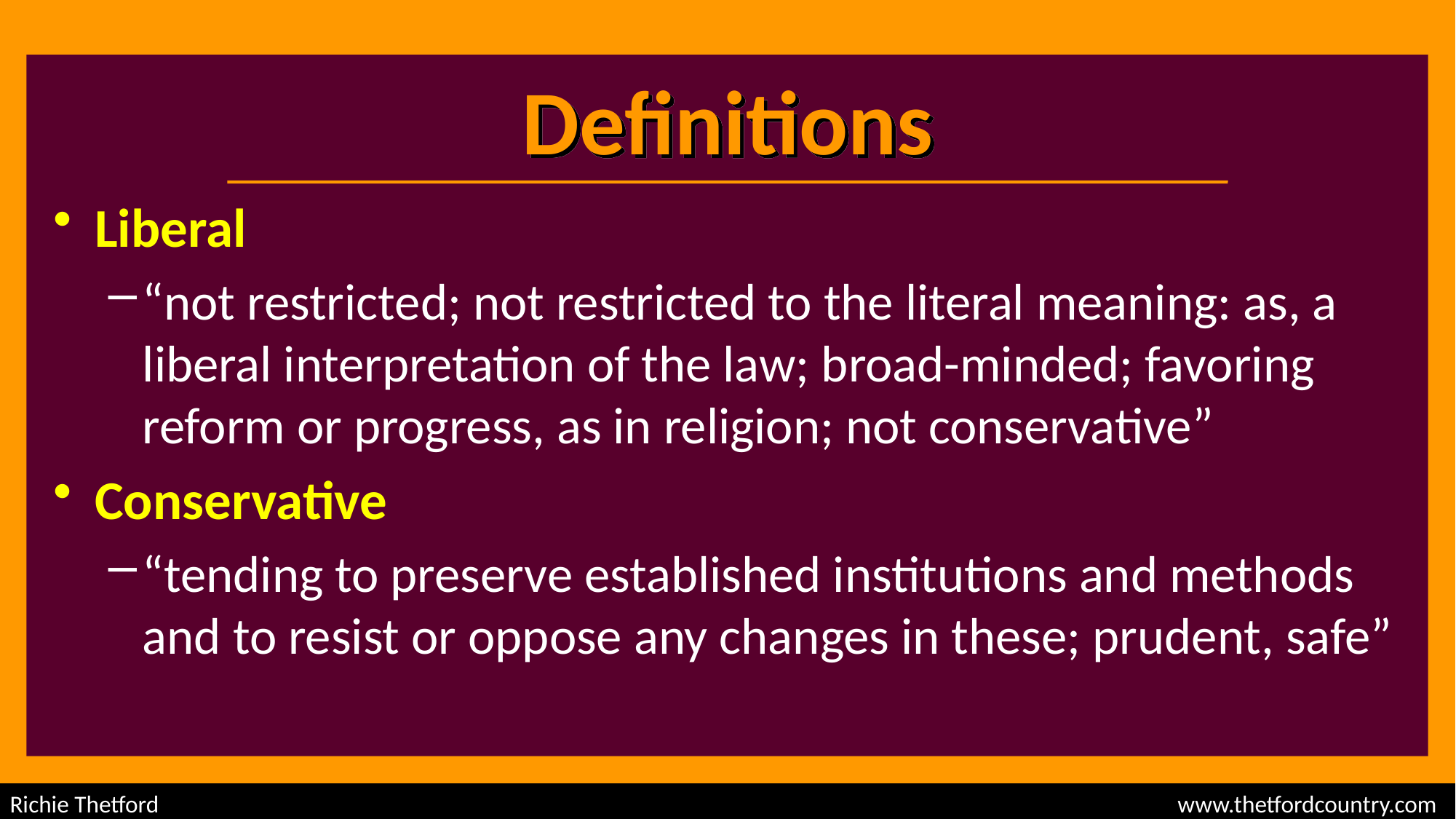

# Definitions

Liberal
“not restricted; not restricted to the literal meaning: as, a liberal interpretation of the law; broad-minded; favoring reform or progress, as in religion; not conservative”
Conservative
“tending to preserve established institutions and methods and to resist or oppose any changes in these; prudent, safe”

Richie Thetford									              www.thetfordcountry.com